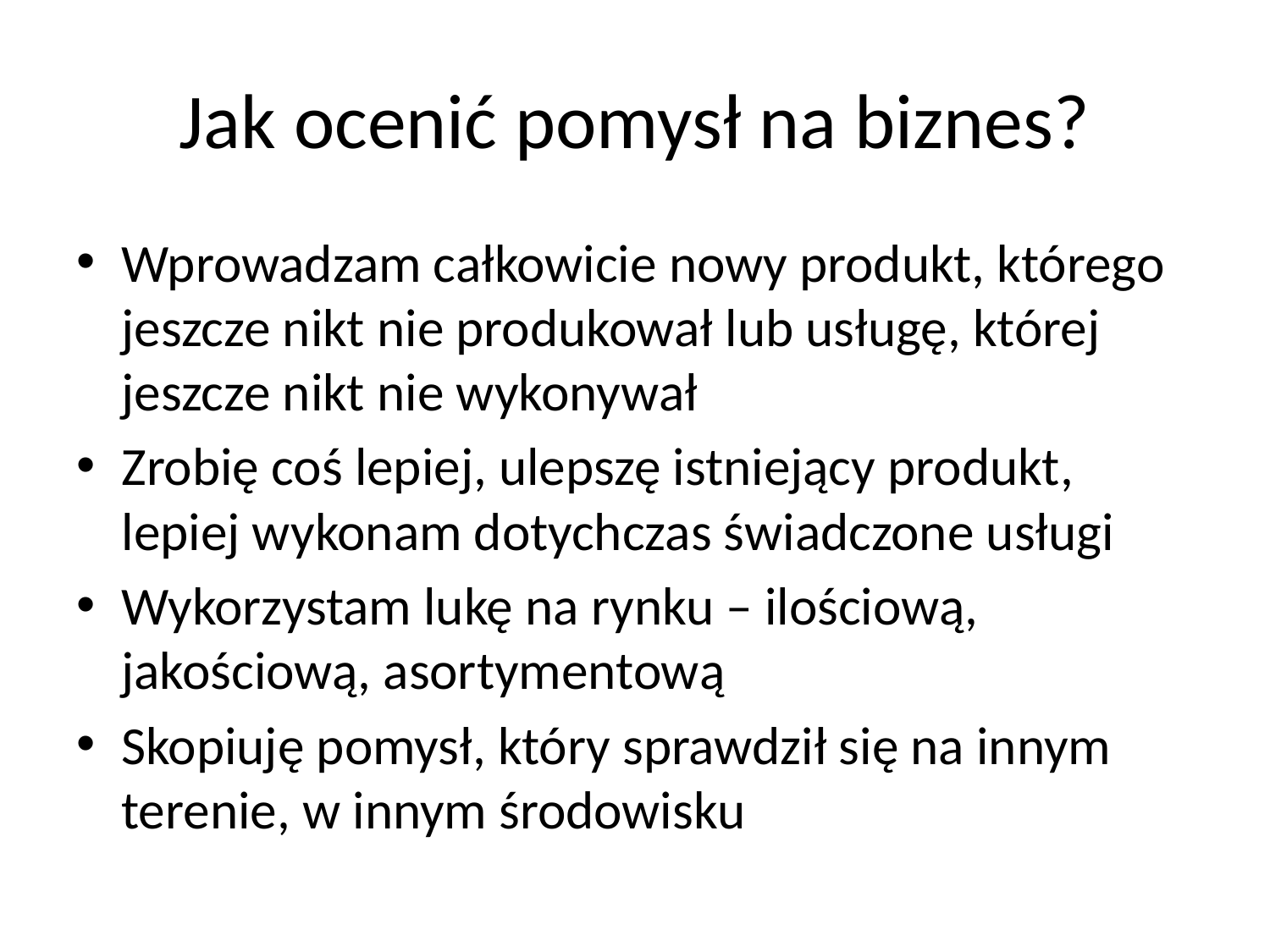

# Jak ocenić pomysł na biznes?
Wprowadzam całkowicie nowy produkt, którego jeszcze nikt nie produkował lub usługę, której jeszcze nikt nie wykonywał
Zrobię coś lepiej, ulepszę istniejący produkt, lepiej wykonam dotychczas świadczone usługi
Wykorzystam lukę na rynku – ilościową, jakościową, asortymentową
Skopiuję pomysł, który sprawdził się na innym terenie, w innym środowisku